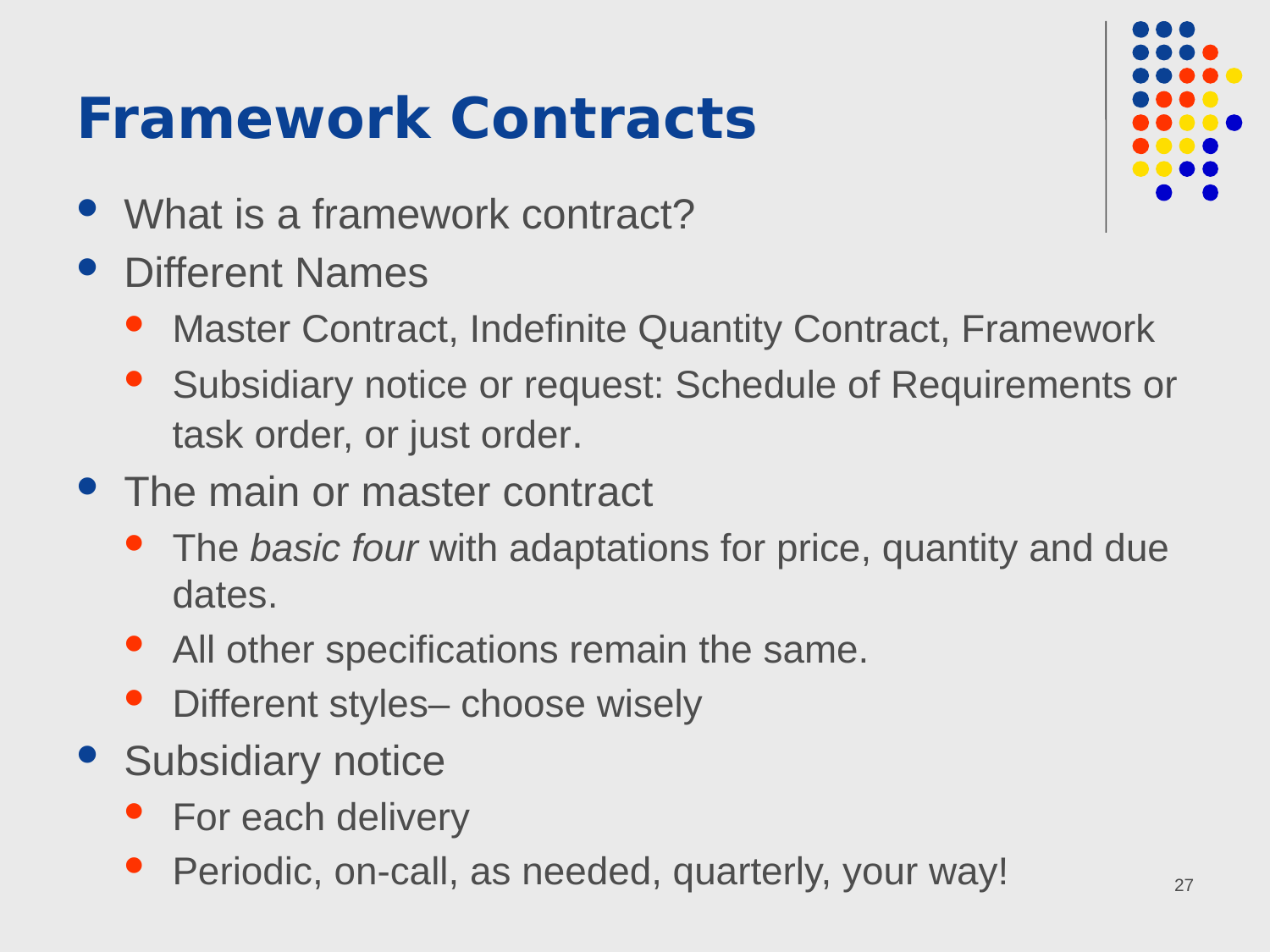

# Framework Contracts
What is a framework contract?
Different Names
Master Contract, Indefinite Quantity Contract, Framework
Subsidiary notice or request: Schedule of Requirements or task order, or just order.
The main or master contract
The basic four with adaptations for price, quantity and due dates.
All other specifications remain the same.
Different styles– choose wisely
Subsidiary notice
For each delivery
Periodic, on-call, as needed, quarterly, your way!

27